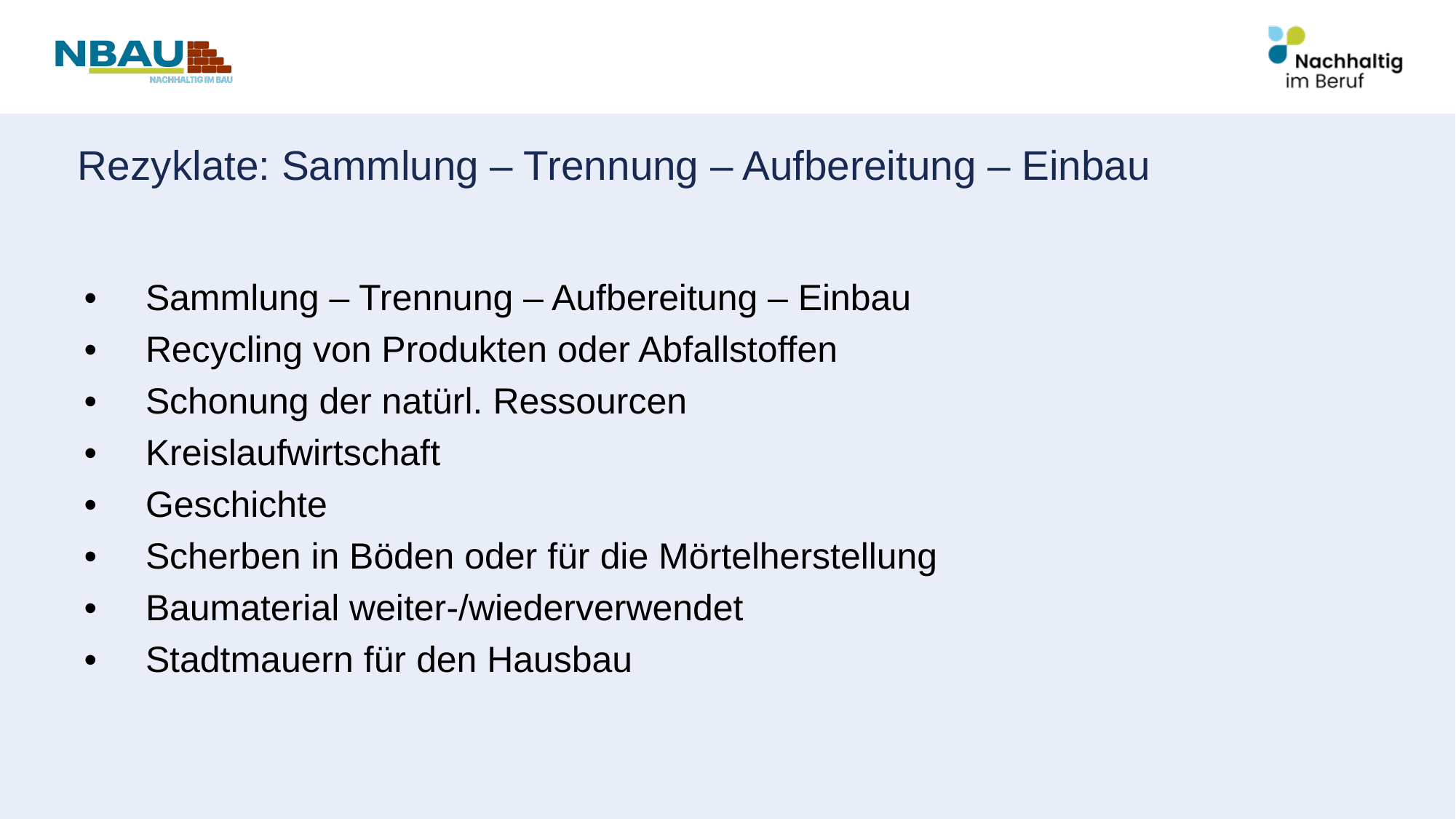

# Rezyklate: Sammlung – Trennung – Aufbereitung – Einbau
Sammlung – Trennung – Aufbereitung – Einbau
Recycling von Produkten oder Abfallstoffen
Schonung der natürl. Ressourcen
Kreislaufwirtschaft
Geschichte
Scherben in Böden oder für die Mörtelherstellung
Baumaterial weiter-/wiederverwendet
Stadtmauern für den Hausbau